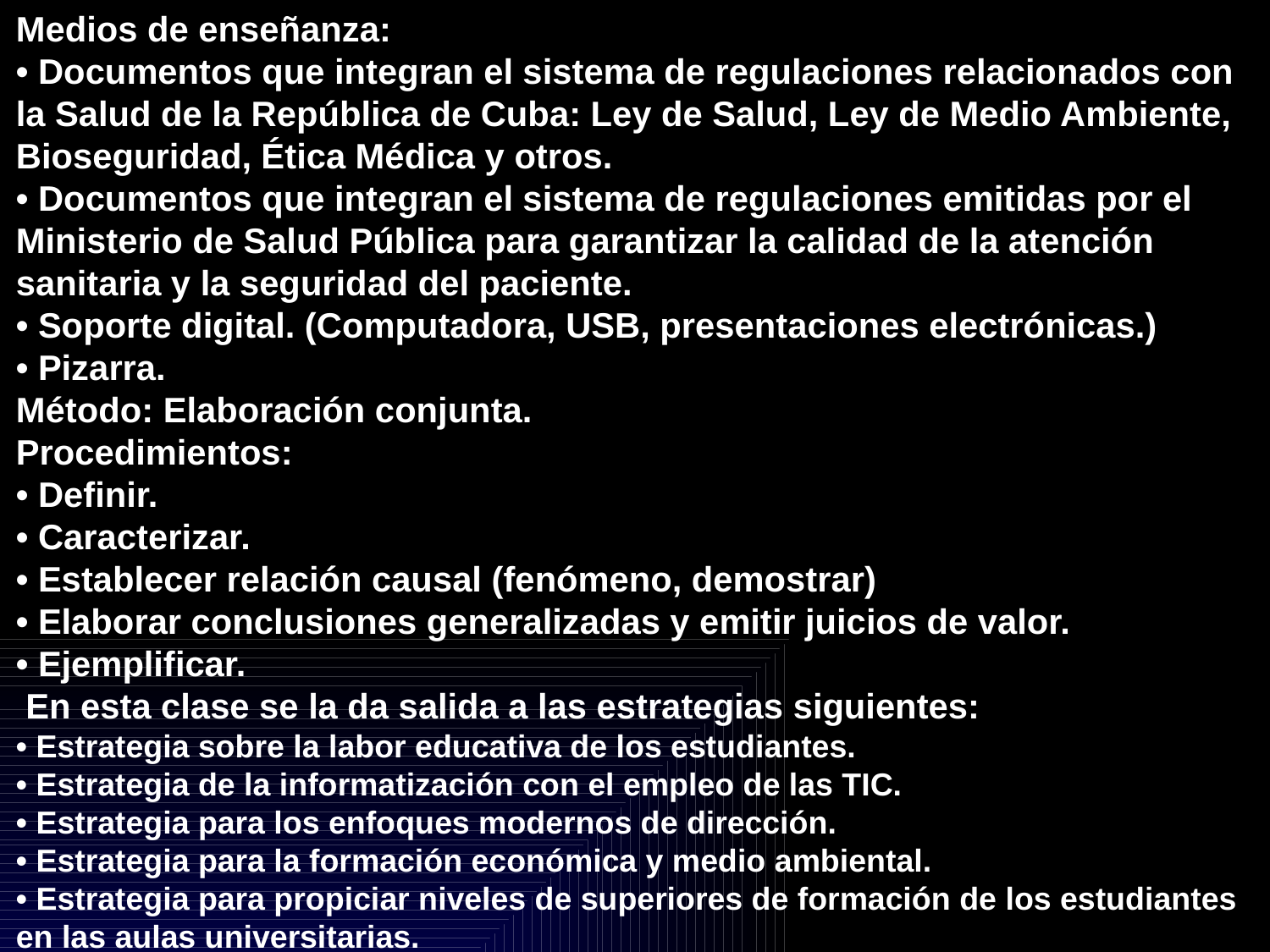

Medios de enseñanza:
• Documentos que integran el sistema de regulaciones relacionados con la Salud de la República de Cuba: Ley de Salud, Ley de Medio Ambiente, Bioseguridad, Ética Médica y otros.
• Documentos que integran el sistema de regulaciones emitidas por el Ministerio de Salud Pública para garantizar la calidad de la atención sanitaria y la seguridad del paciente.
• Soporte digital. (Computadora, USB, presentaciones electrónicas.)
• Pizarra.
Método: Elaboración conjunta.
Procedimientos:
• Definir.
• Caracterizar.
• Establecer relación causal (fenómeno, demostrar)
• Elaborar conclusiones generalizadas y emitir juicios de valor.
• Ejemplificar.
 En esta clase se la da salida a las estrategias siguientes:
• Estrategia sobre la labor educativa de los estudiantes.
• Estrategia de la informatización con el empleo de las TIC.
• Estrategia para los enfoques modernos de dirección.
• Estrategia para la formación económica y medio ambiental.
• Estrategia para propiciar niveles de superiores de formación de los estudiantes en las aulas universitarias.